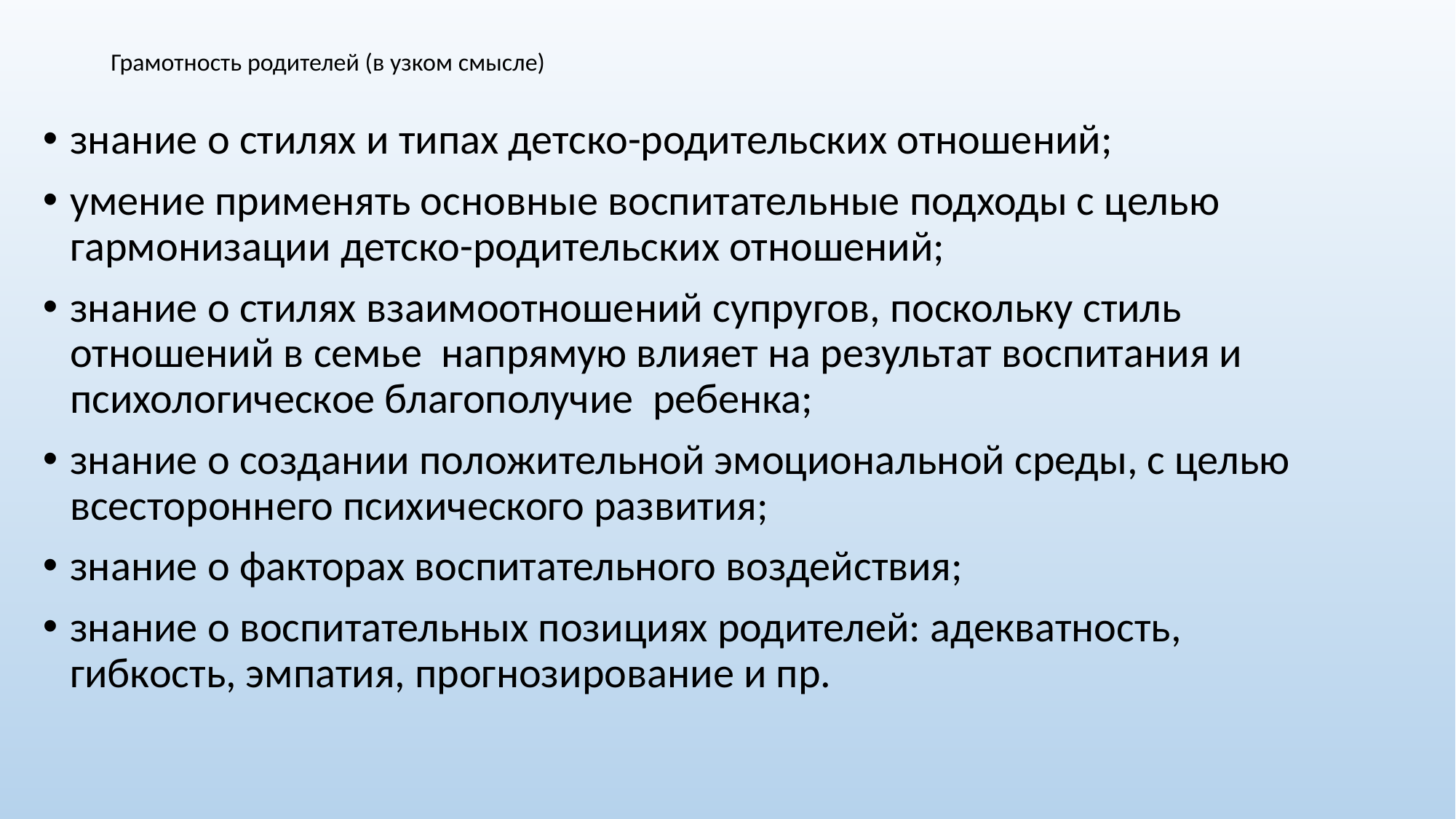

# Грамотность родителей (в узком смысле)
знание о стилях и типах детско-родительских отношений;
умение применять основные воспитательные подходы с целью гармонизации детско-родительских отношений;
знание о стилях взаимоотношений супругов, поскольку стиль отношений в семье  напрямую влияет на результат воспитания и психологическое благополучие  ребенка;
знание о создании положительной эмоциональной среды, с целью всестороннего психического развития;
знание о факторах воспитательного воздействия;
знание о воспитательных позициях родителей: адекватность, гибкость, эмпатия, прогнозирование и пр.